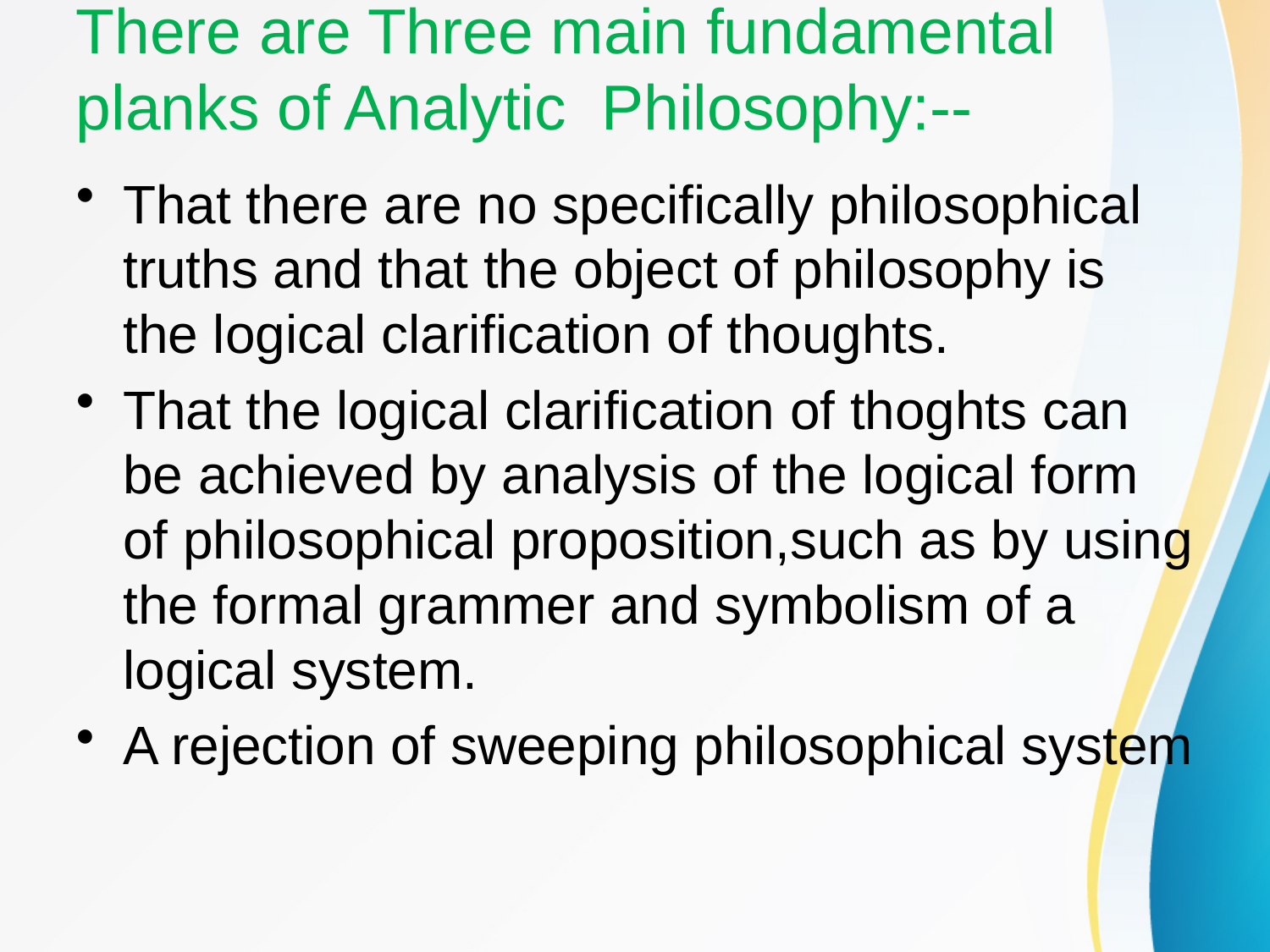

# There are Three main fundamental planks of Analytic  Philosophy:--
That there are no specifically philosophical truths and that the object of philosophy is the logical clarification of thoughts.
That the logical clarification of thoghts can be achieved by analysis of the logical form of philosophical proposition,such as by using the formal grammer and symbolism of a logical system.
A rejection of sweeping philosophical system